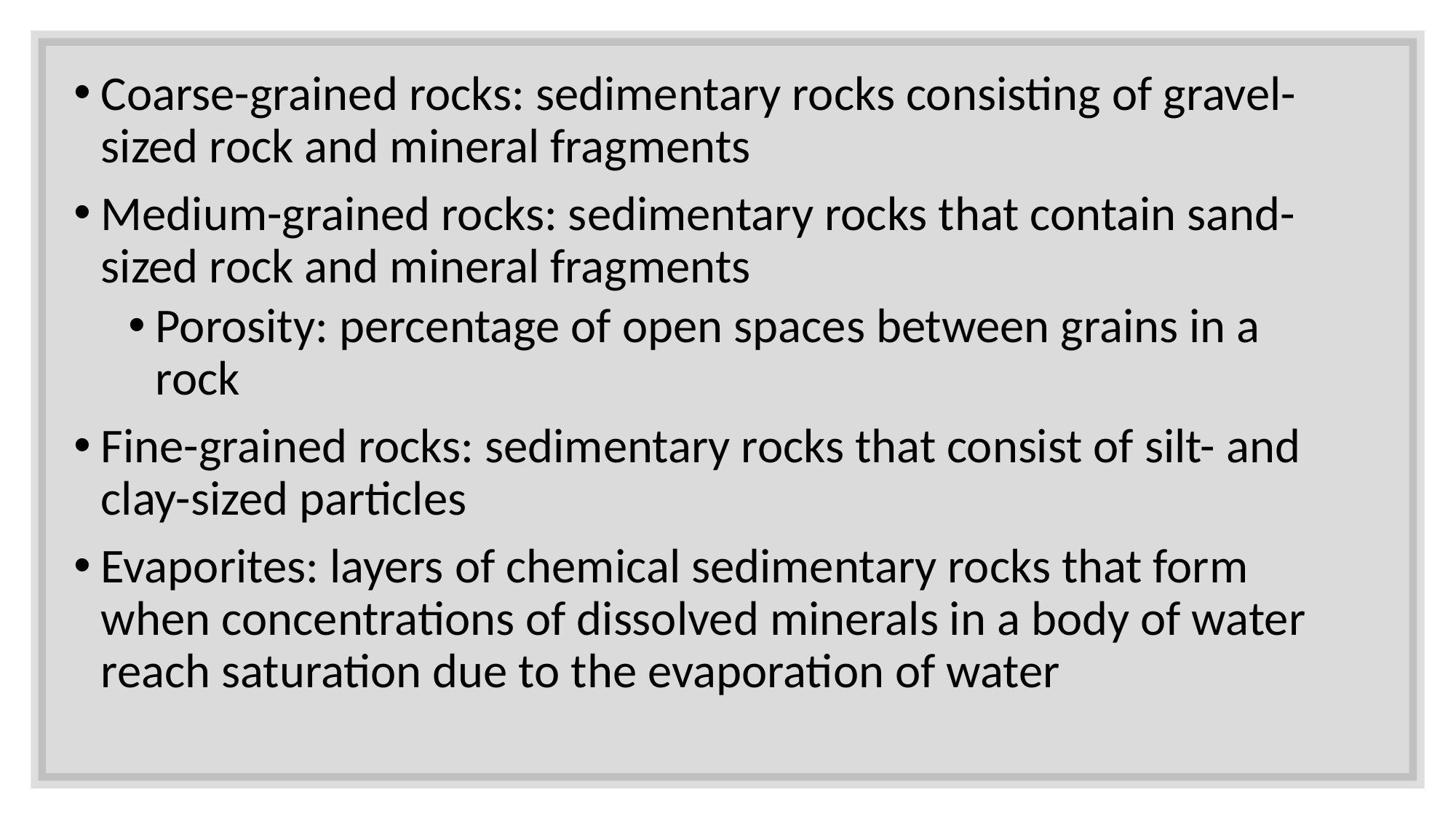

Coarse-grained rocks: sedimentary rocks consisting of gravel-sized rock and mineral fragments
Medium-grained rocks: sedimentary rocks that contain sand-sized rock and mineral fragments
Porosity: percentage of open spaces between grains in a rock
Fine-grained rocks: sedimentary rocks that consist of silt- and clay-sized particles
Evaporites: layers of chemical sedimentary rocks that form when concentrations of dissolved minerals in a body of water reach saturation due to the evaporation of water